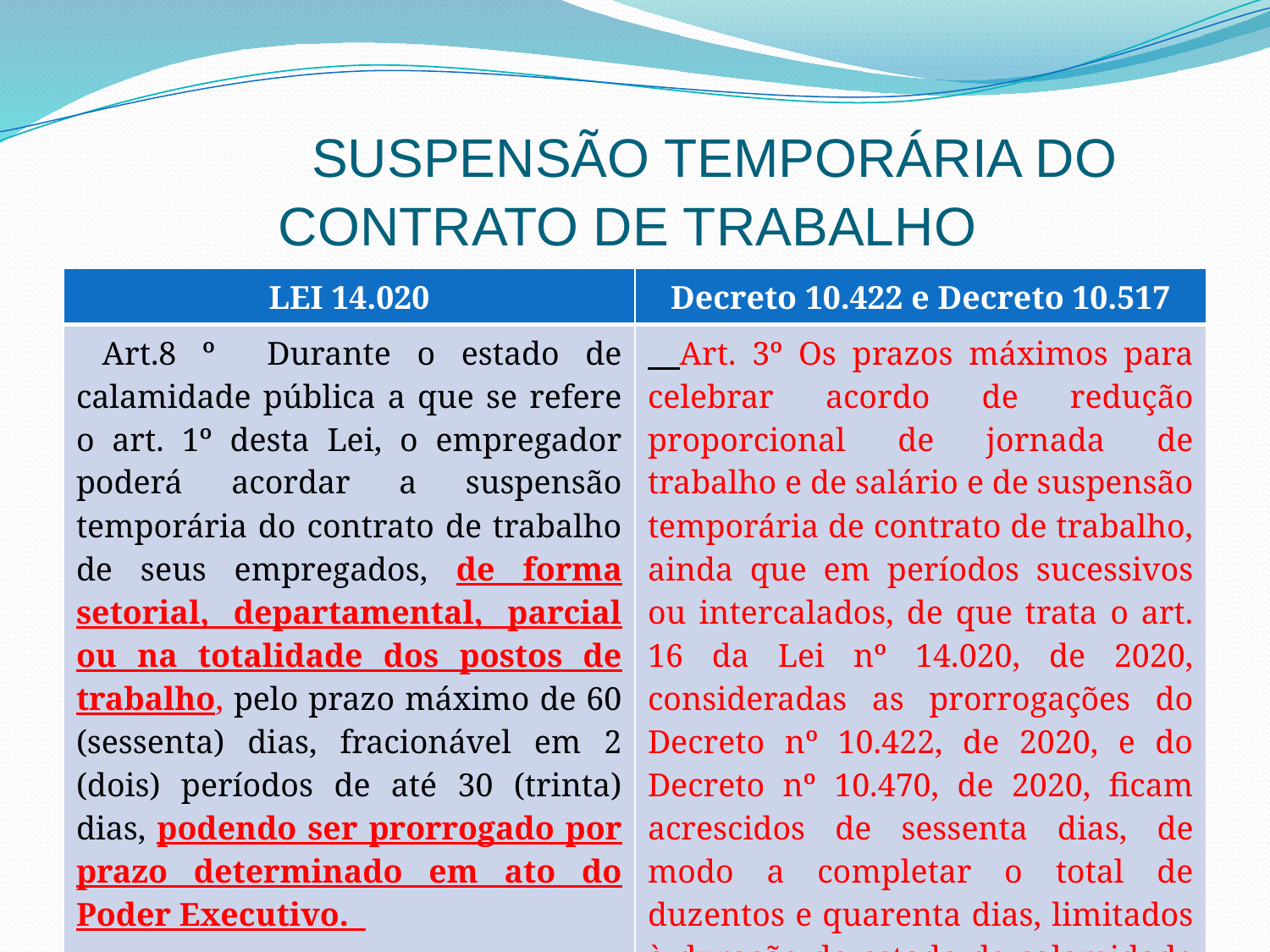

# SUSPENSÃO TEMPORÁRIA DO CONTRATO DE TRABALHO
| LEI 14.020 | Decreto 10.422 e Decreto 10.517 |
| --- | --- |
| Art.8 º Durante o estado de calamidade pública a que se refere o art. 1º desta Lei, o empregador poderá acordar a suspensão temporária do contrato de trabalho de seus empregados, de forma setorial, departamental, parcial ou na totalidade dos postos de trabalho, pelo prazo máximo de 60 (sessenta) dias, fracionável em 2 (dois) períodos de até 30 (trinta) dias, podendo ser prorrogado por prazo determinado em ato do Poder Executivo. | Art. 3º Os prazos máximos para celebrar acordo de redução proporcional de jornada de trabalho e de salário e de suspensão temporária de contrato de trabalho, ainda que em períodos sucessivos ou intercalados, de que trata o art. 16 da Lei nº 14.020, de 2020, consideradas as prorrogações do Decreto nº 10.422, de 2020, e do Decreto nº 10.470, de 2020, ficam acrescidos de sessenta dias, de modo a completar o total de duzentos e quarenta dias, limitados à duração do estado de calamidade pública a que se refere o art. 1º da Lei nº 14.020, de 2020. |